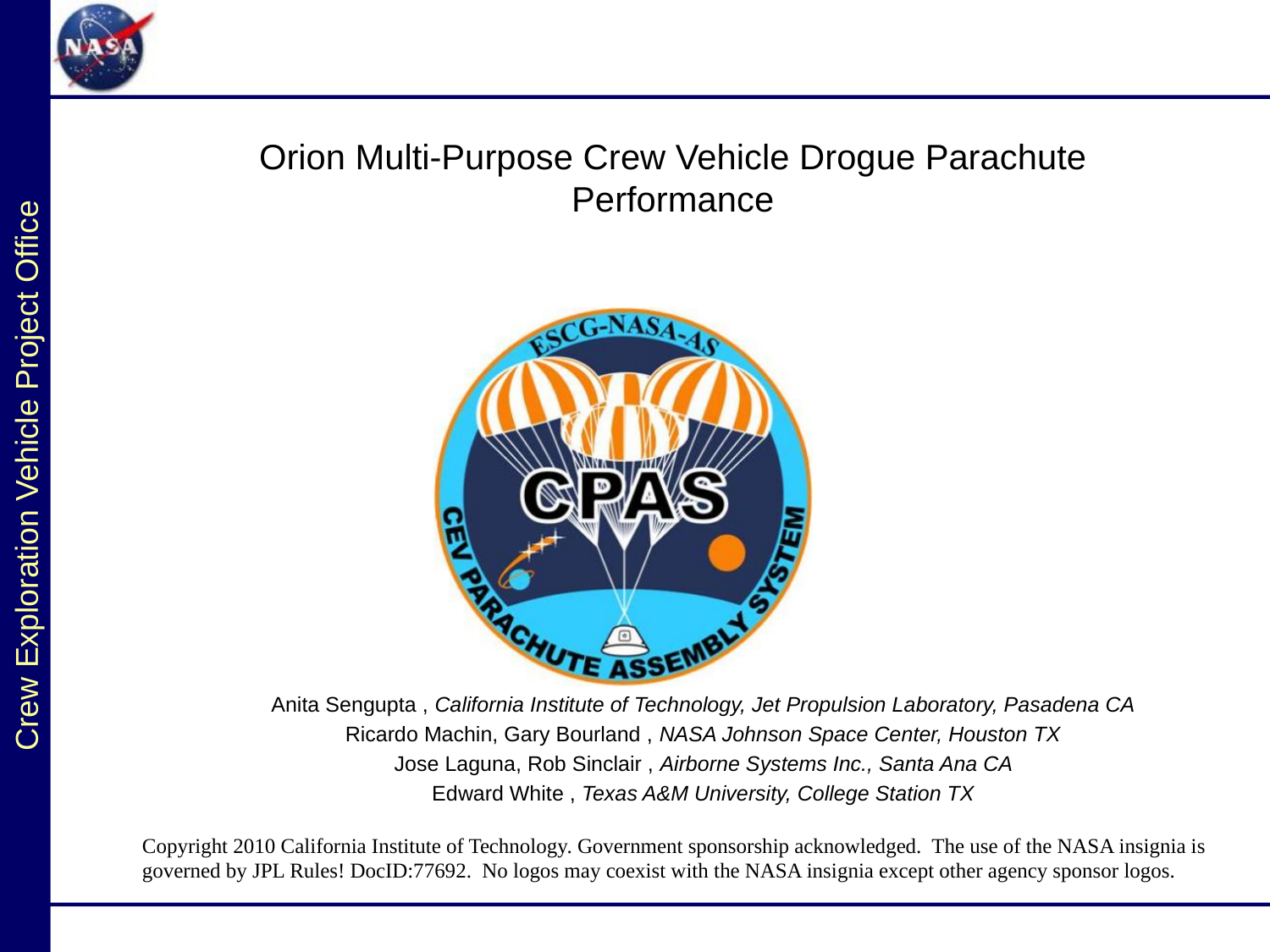

# Orion Multi-Purpose Crew Vehicle Drogue Parachute Performance
Anita Sengupta , California Institute of Technology, Jet Propulsion Laboratory, Pasadena CA
Ricardo Machin, Gary Bourland , NASA Johnson Space Center, Houston TX
Jose Laguna, Rob Sinclair , Airborne Systems Inc., Santa Ana CA
Edward White , Texas A&M University, College Station TX
Copyright 2010 California Institute of Technology. Government sponsorship acknowledged.  The use of the NASA insignia is governed by JPL Rules! DocID:77692.  No logos may coexist with the NASA insignia except other agency sponsor logos.